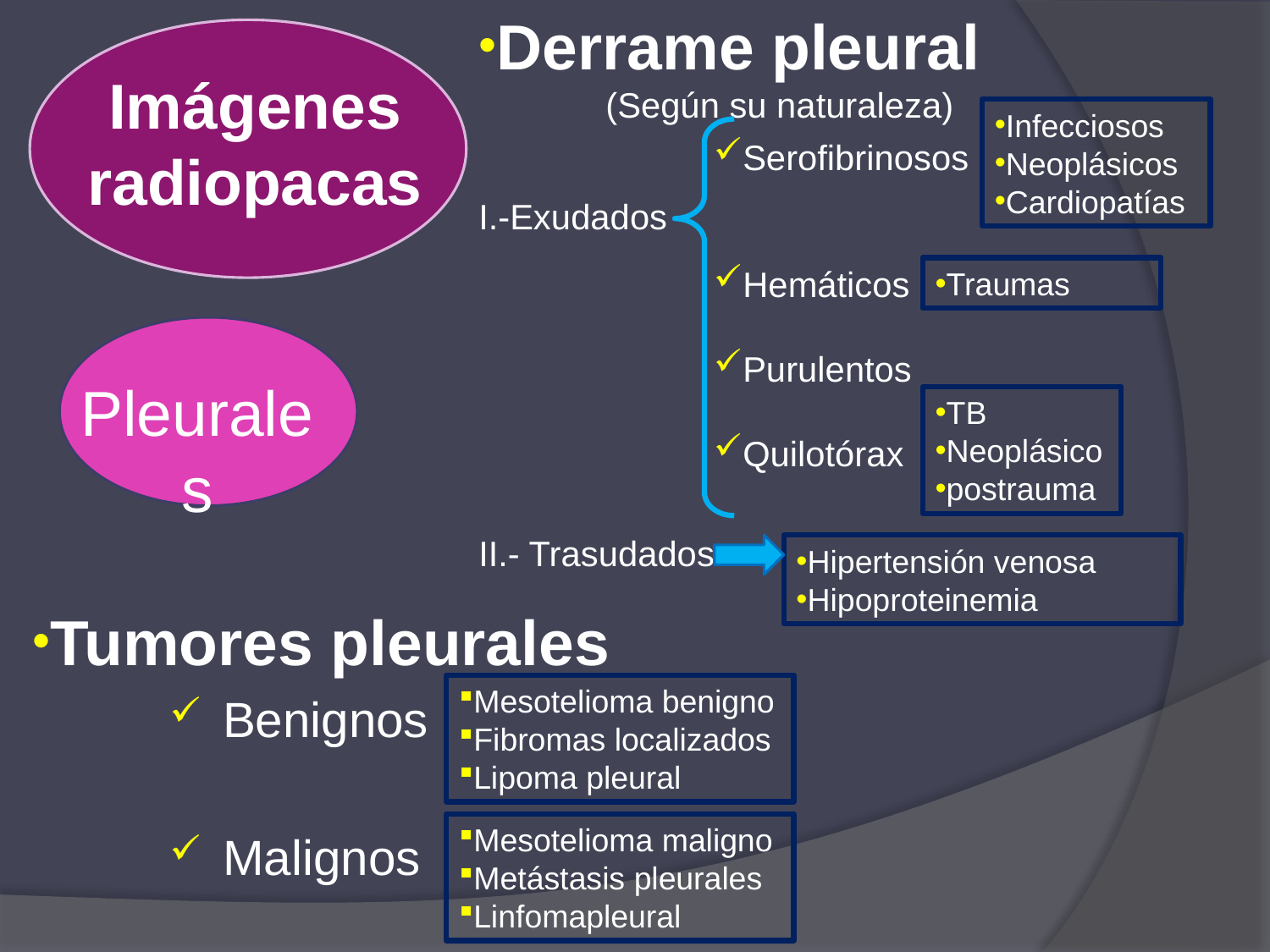

Derrame pleural
	(Según su naturaleza)

Imágenes radiopacas
Infecciosos
Neoplásicos
Cardiopatías

Serofibrinosos

Hemáticos

Purulentos

Quilotórax
I.-Exudados
Traumas

Pleurales
TB
Neoplásico
postrauma
II.- Trasudados

Hipertensión venosa
Hipoproteinemia
Tumores pleurales
Benignos

Malignos
Mesotelioma benigno
Fibromas localizados
Lipoma pleural
Mesotelioma maligno
Metástasis pleurales
Linfomapleural